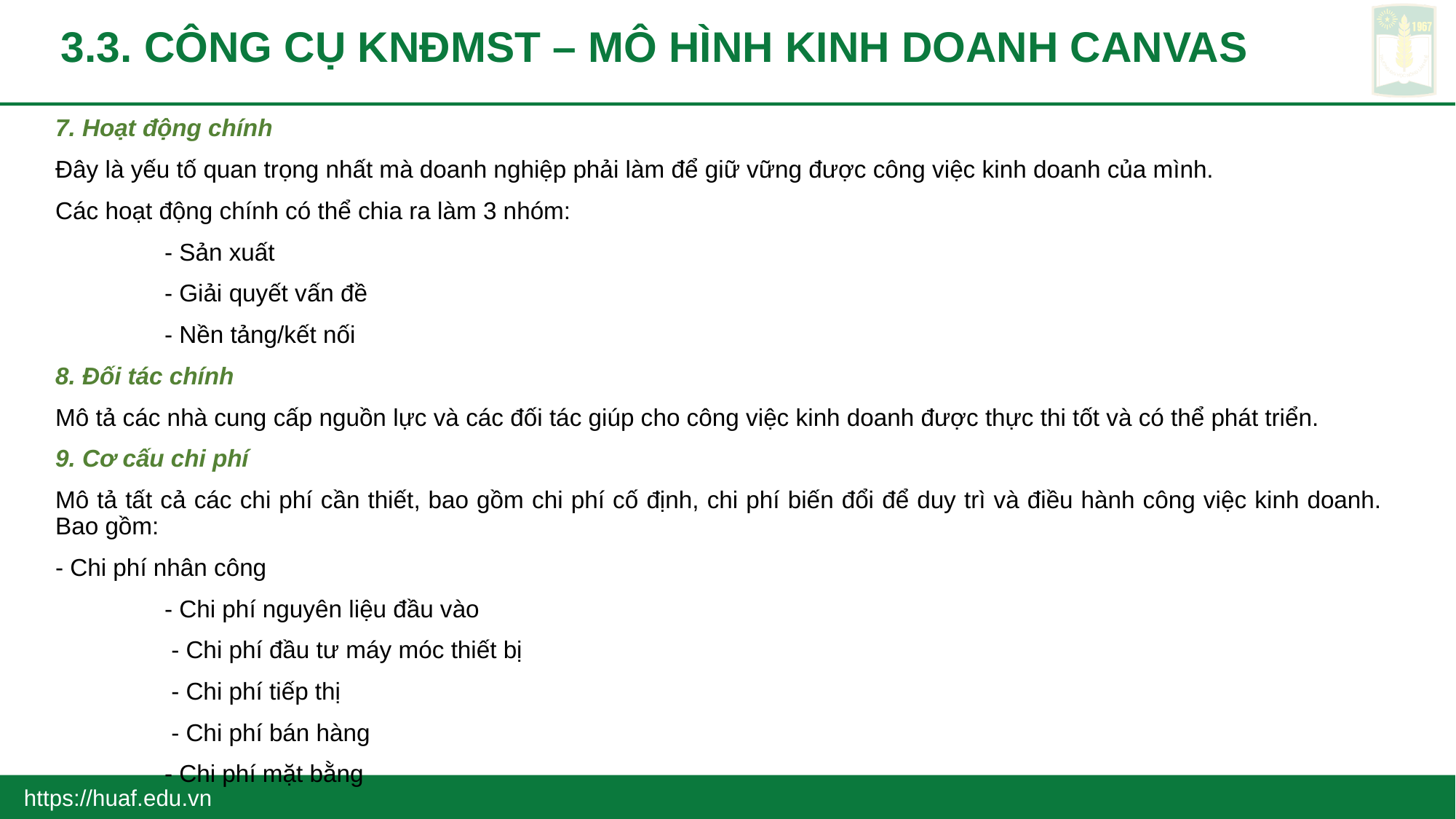

# 3.3. CÔNG CỤ KNĐMST – MÔ HÌNH KINH DOANH CANVAS
7. Hoạt động chính
Đây là yếu tố quan trọng nhất mà doanh nghiệp phải làm để giữ vững được công việc kinh doanh của mình.
Các hoạt động chính có thể chia ra làm 3 nhóm:
	- Sản xuất
	- Giải quyết vấn đề
	- Nền tảng/kết nối
8. Đối tác chính
Mô tả các nhà cung cấp nguồn lực và các đối tác giúp cho công việc kinh doanh được thực thi tốt và có thể phát triển.
9. Cơ cấu chi phí
Mô tả tất cả các chi phí cần thiết, bao gồm chi phí cố định, chi phí biến đổi để duy trì và điều hành công việc kinh doanh. Bao gồm:
- Chi phí nhân công
	- Chi phí nguyên liệu đầu vào
	 - Chi phí đầu tư máy móc thiết bị
	 - Chi phí tiếp thị
	 - Chi phí bán hàng
	- Chi phí mặt bằng

https://huaf.edu.vn